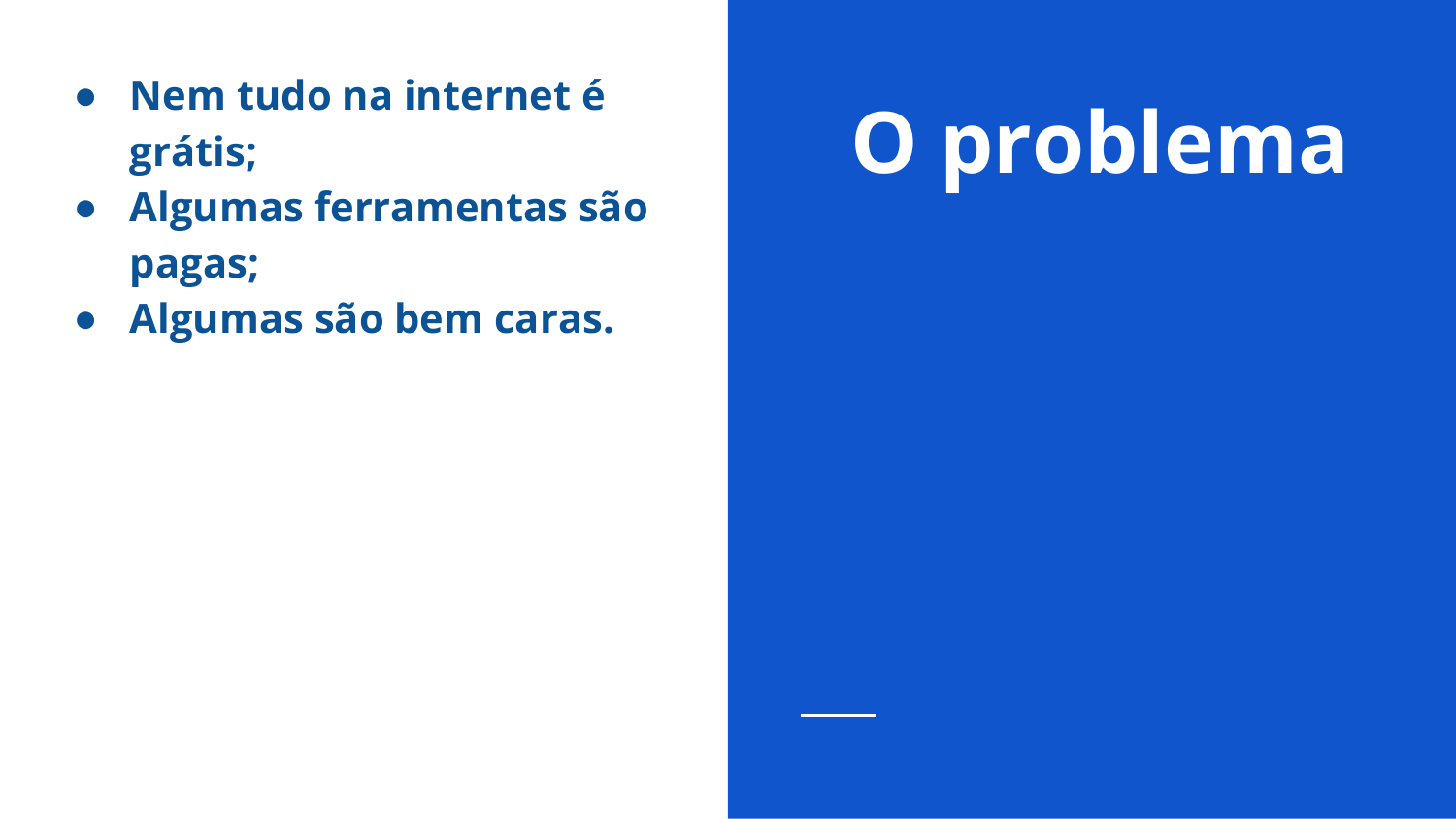

Nem tudo na internet é grátis;
Algumas ferramentas são pagas;
Algumas são bem caras.

# O problema